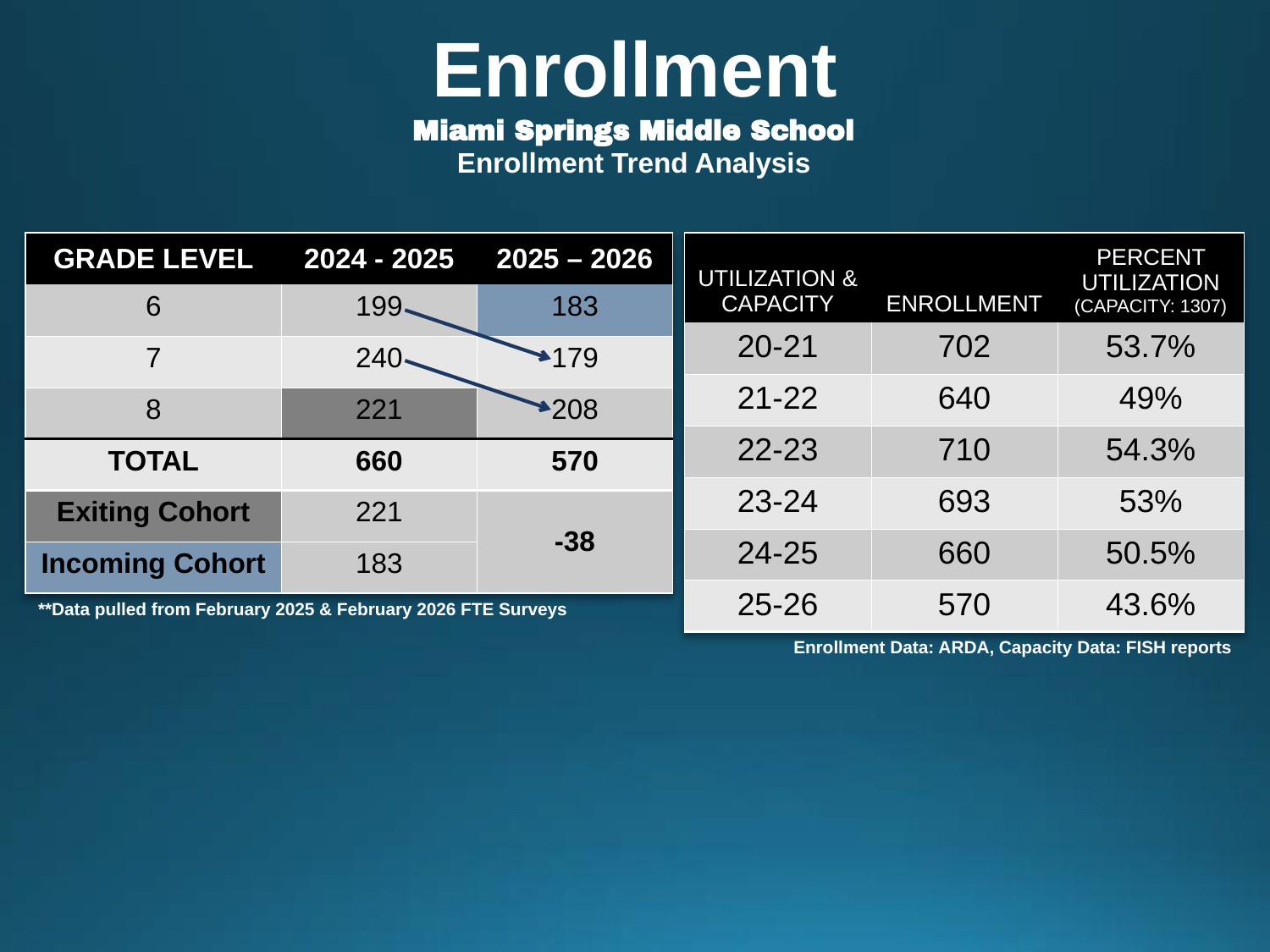

Enrollment
Miami Springs Middle School
Enrollment Trend Analysis
| GRADE LEVEL | 2024 - 2025 | 2025 – 2026 |
| --- | --- | --- |
| 6 | 199 | 183 |
| 7 | 240 | 179 |
| 8 | 221 | 208 |
| TOTAL | 660 | 570 |
| Exiting Cohort | 221 | -38 |
| Incoming Cohort | 183 |  |
| \*\*Data pulled from February 2025 & February 2026 FTE Surveys |  |  |
| UTILIZATION & CAPACITY | ENROLLMENT | PERCENT UTILIZATION (CAPACITY: 1307) |
| --- | --- | --- |
| 20-21 | 702 | 53.7% |
| 21-22 | 640 | 49% |
| 22-23 | 710 | 54.3% |
| 23-24 | 693 | 53% |
| 24-25 | 660 | 50.5% |
| 25-26 | 570 | 43.6% |
| Enrollment Data: ARDA, Capacity Data: FISH reports |  |  |